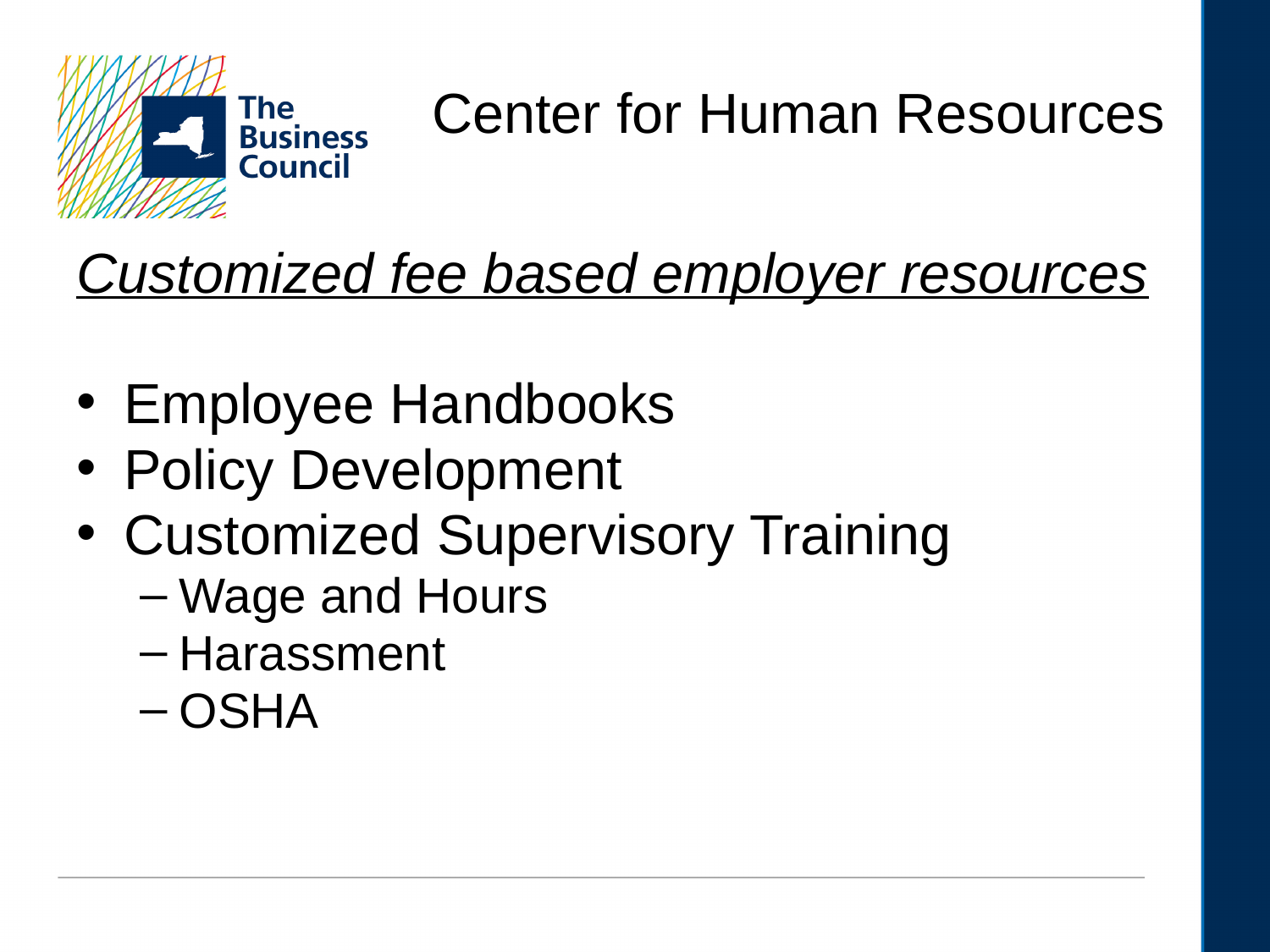

# Center for Human Resources
Customized fee based employer resources

Employee Handbooks
Policy Development
Customized Supervisory Training
Wage and Hours
Harassment
OSHA